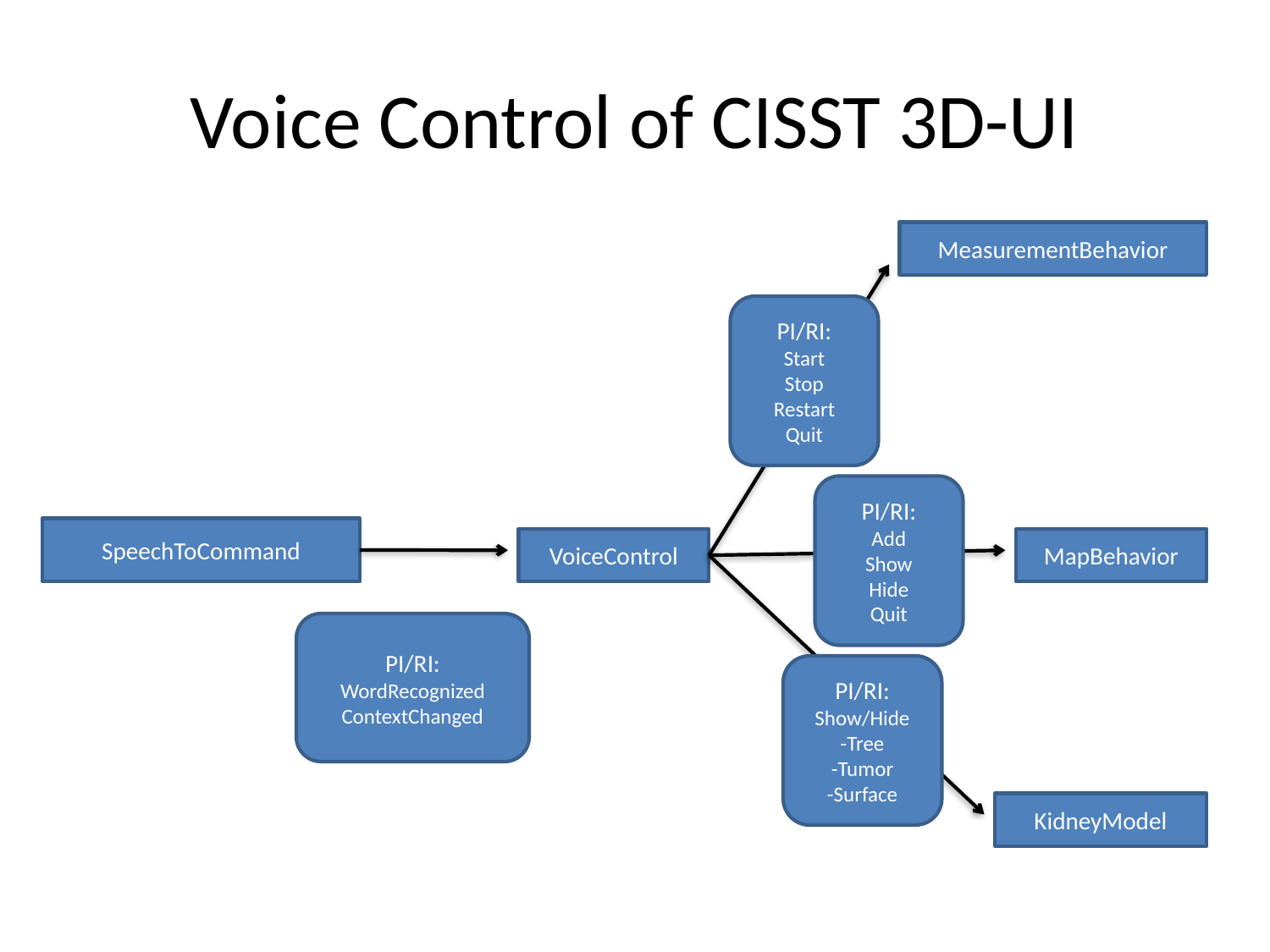

# Voice Control of CISST 3D-UI
MeasurementBehavior
PI/RI:
Start
Stop
Restart
Quit
PI/RI:
Add
Show
Hide
Quit
SpeechToCommand
VoiceControl
MapBehavior
PI/RI:
WordRecognized
ContextChanged
PI/RI:
Show/Hide
-Tree
-Tumor
-Surface
KidneyModel